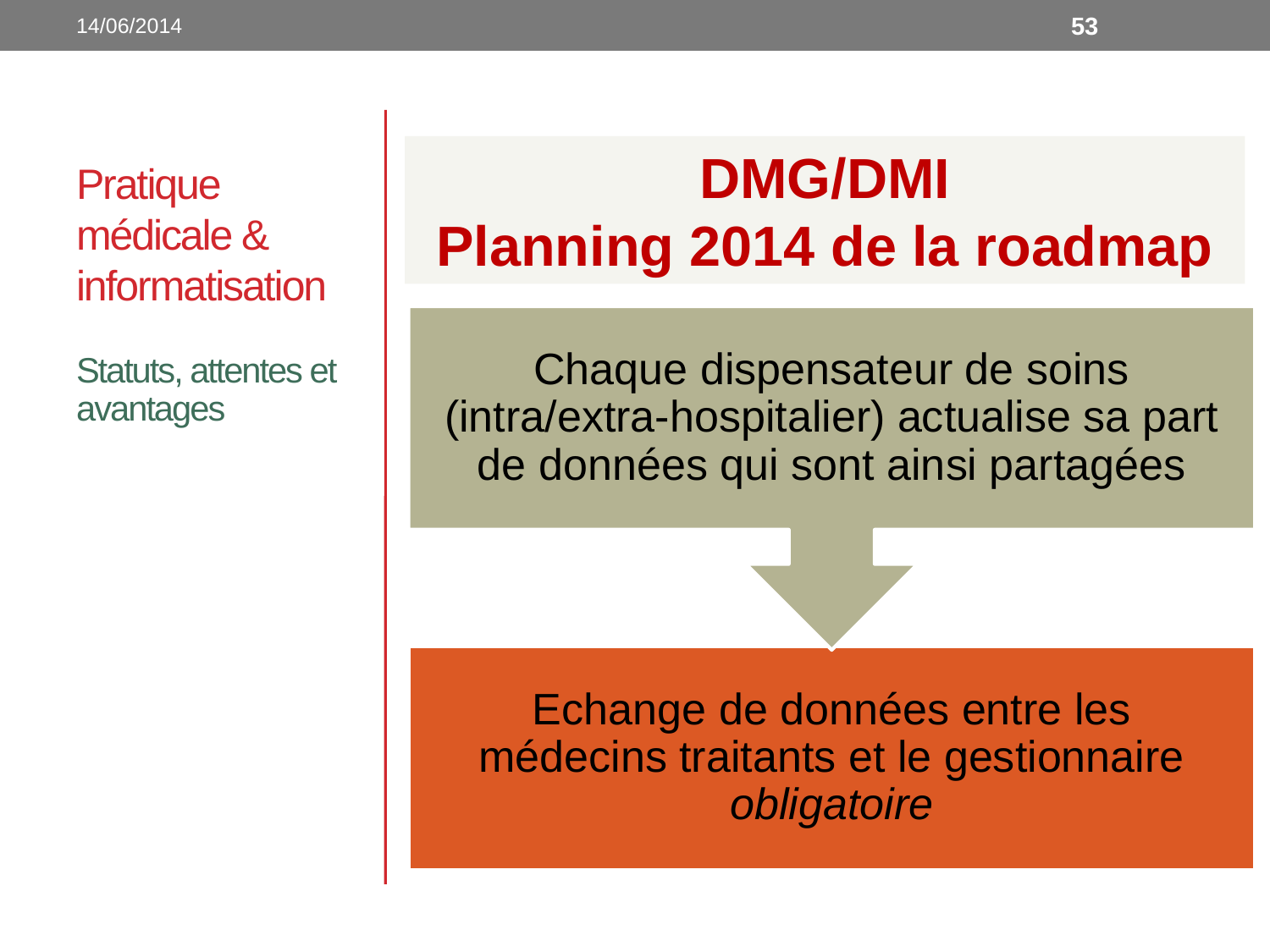

14/06/2014
53
# Pratique médicale & informatisation
DMG/DMI
Planning 2014 de la roadmap
Echange de données entre les médecins traitants et le gestionnaire obligatoire
Chaque dispensateur de soins (intra/extra-hospitalier) actualise sa part de données qui sont ainsi partagées
Statuts, attentes et avantages